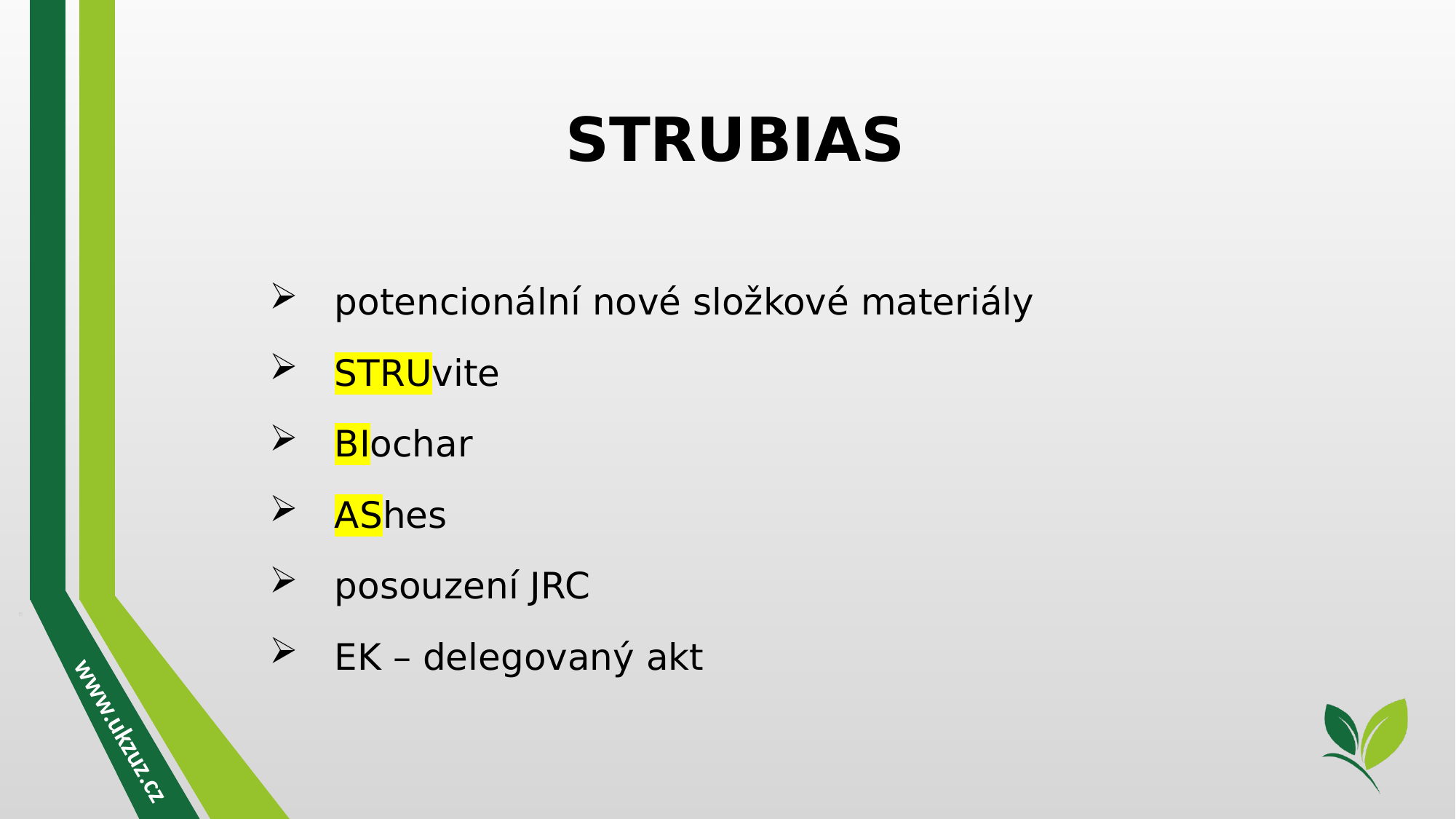

STRUBIAS
potencionální nové složkové materiály
STRUvite
BIochar
AShes
posouzení JRC
EK – delegovaný akt